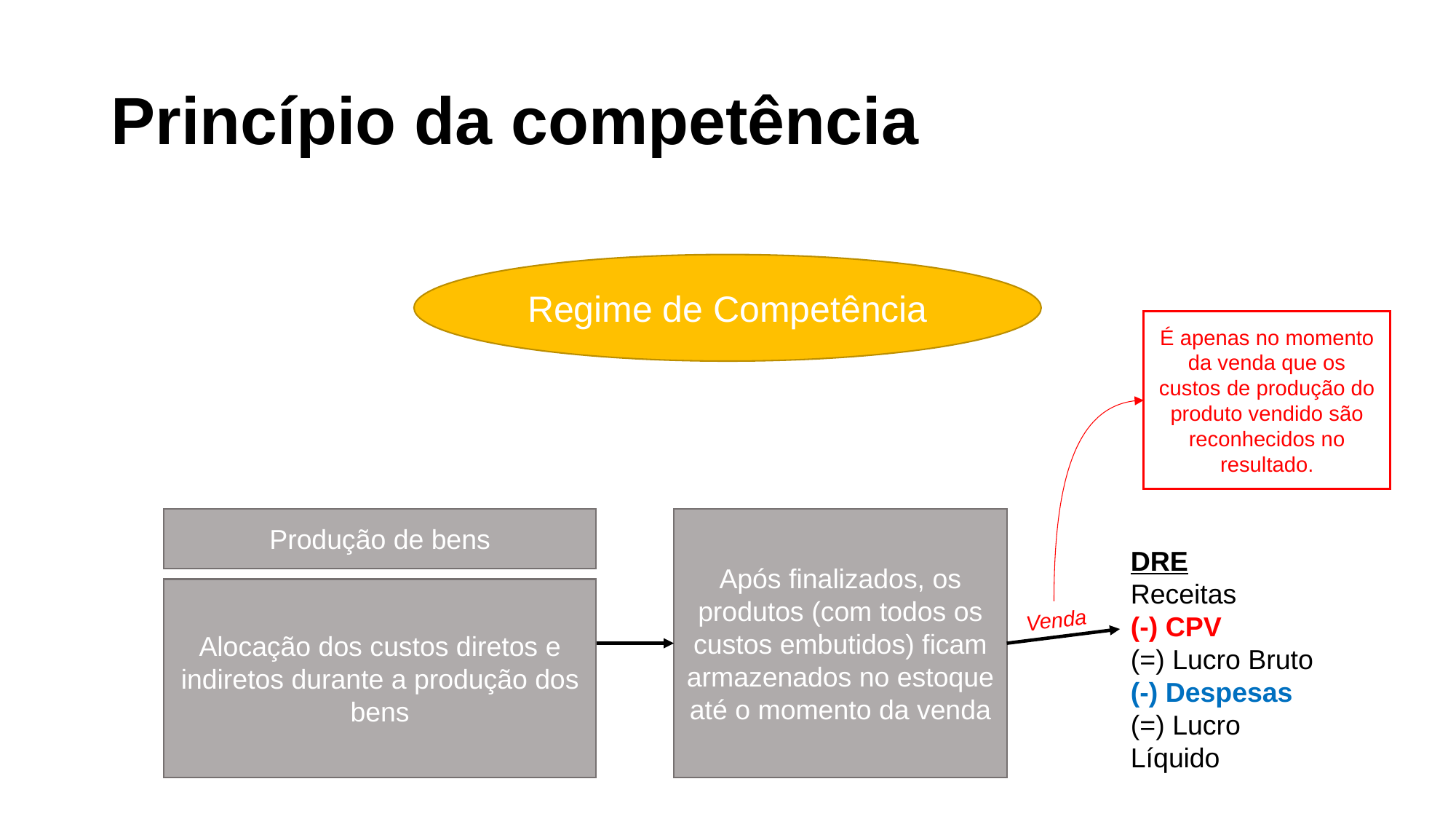

# Princípio da competência
Regime de Competência
É apenas no momento da venda que os custos de produção do produto vendido são reconhecidos no resultado.
Após finalizados, os produtos (com todos os custos embutidos) ficam armazenados no estoque até o momento da venda
Produção de bens
DRE
Receitas
(-) CPV
(=) Lucro Bruto
(-) Despesas
(=) Lucro Líquido
Alocação dos custos diretos e indiretos durante a produção dos bens
Venda